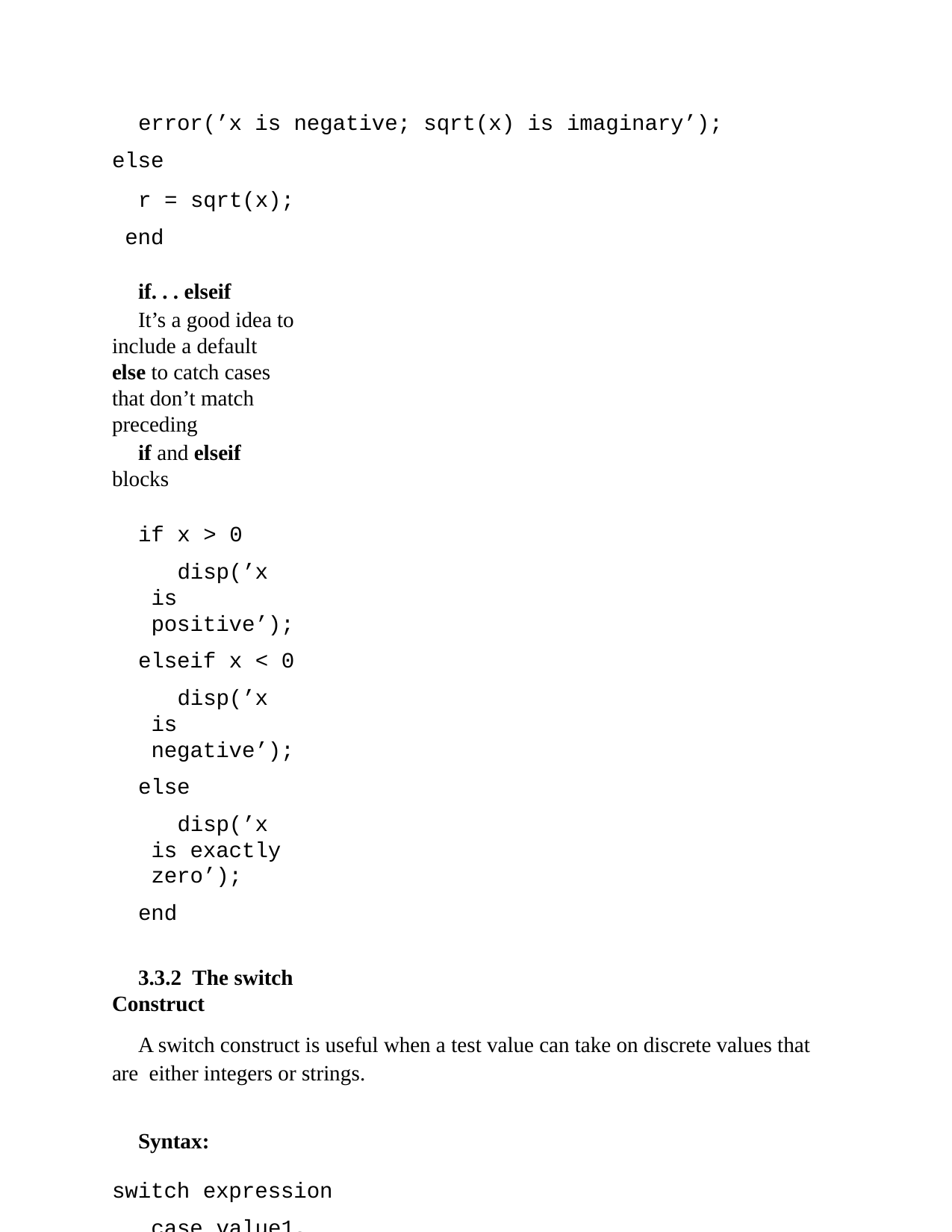

error(’x is negative; sqrt(x) is imaginary’);
else
r = sqrt(x);  end

if. . . elseif
It’s a good idea to include a default else to catch cases that don’t match preceding
if and elseif blocks

if x > 0
disp(’x is positive’);
elseif x < 0
disp(’x is negative’);
else
disp(’x is exactly zero’);
end

3.3.2  The switch Construct
A switch construct is useful when a test value can take on discrete values that are  either integers or strings.

Syntax:
switch expression  case value1,
block of statements  case value2,
block of statements
...
otherwise,